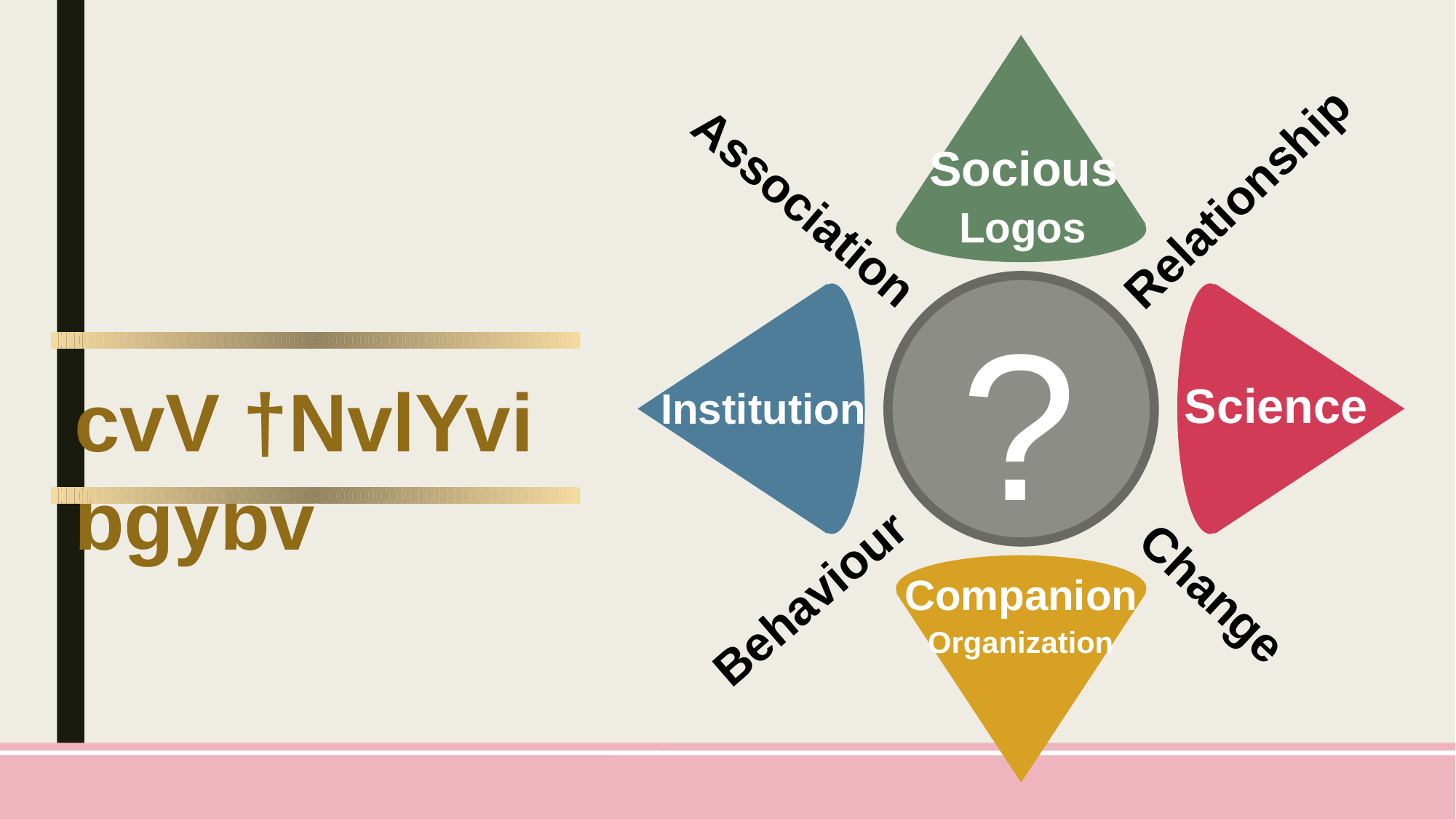

?
Socious
Logos
Science
Institution
Companion
Organization
Relationship
Association
Change
Behaviour

cvV †NvlYvi bgybv